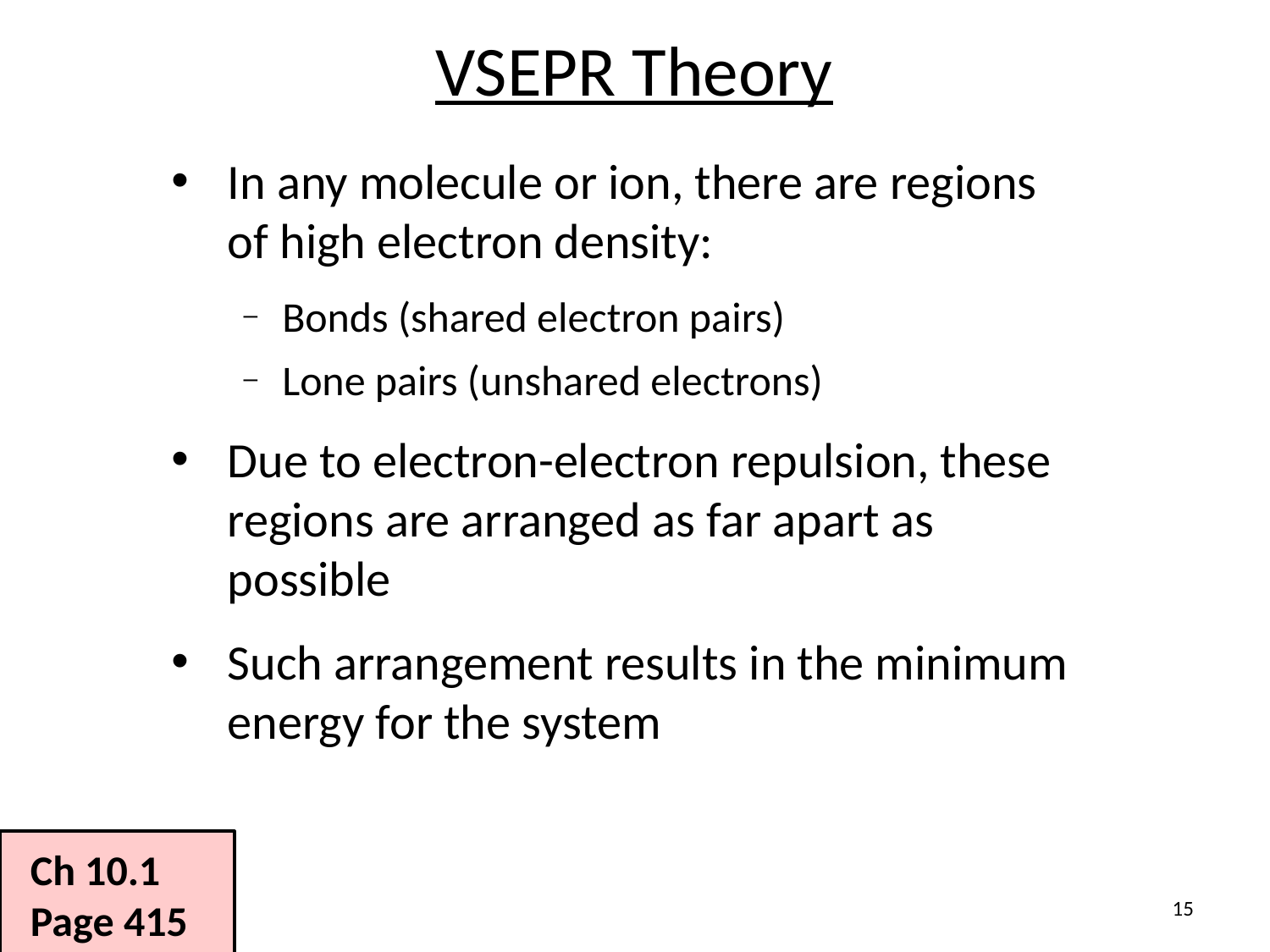

# VSEPR Theory
In any molecule or ion, there are regions of high electron density:
Bonds (shared electron pairs)
Lone pairs (unshared electrons)
Due to electron-electron repulsion, these regions are arranged as far apart as possible
Such arrangement results in the minimum energy for the system

Ch 10.1
Page 415
15